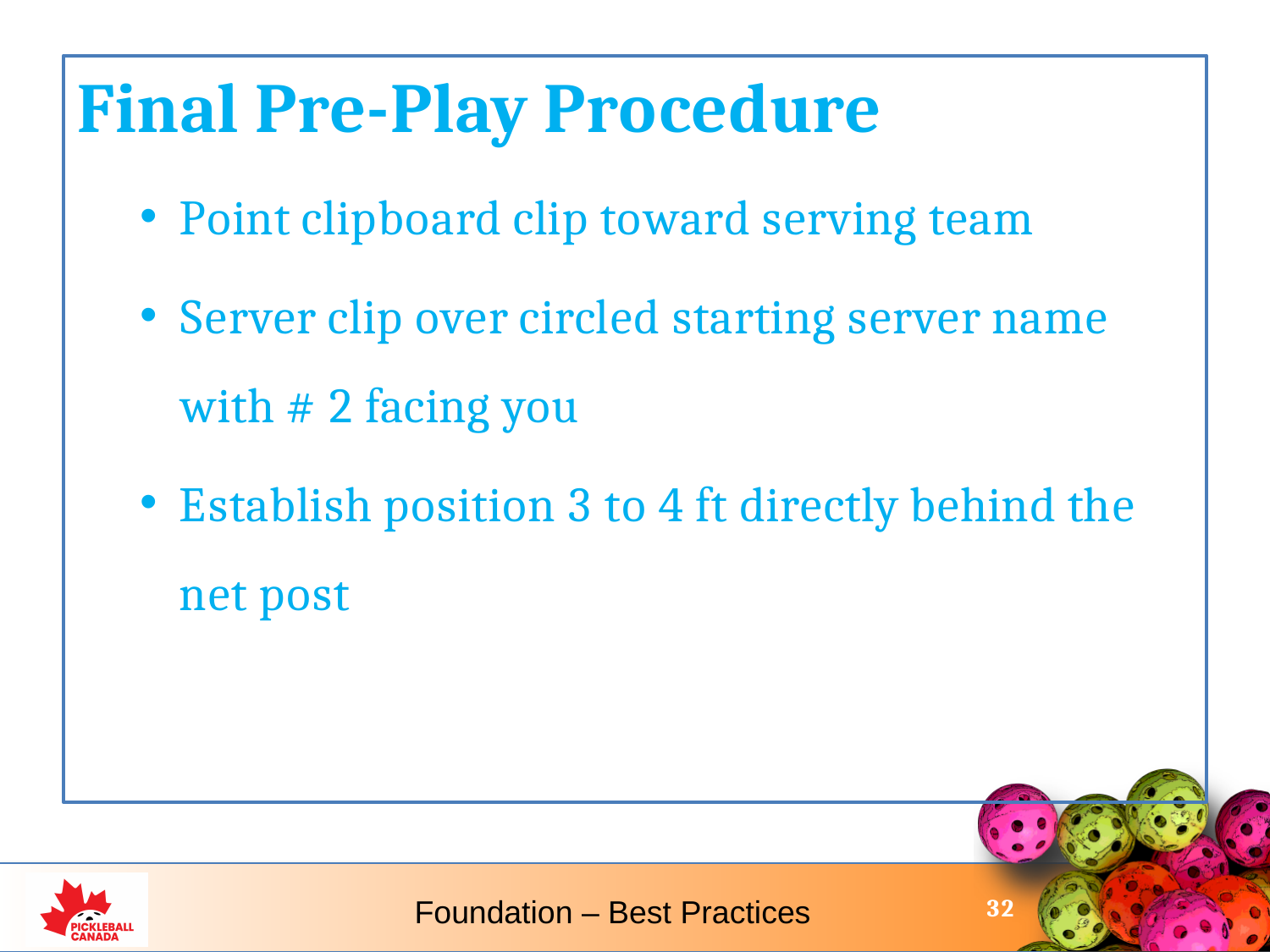

Final Pre-Play Procedure
Point clipboard clip toward serving team
Server clip over circled starting server name with # 2 facing you
Establish position 3 to 4 ft directly behind the net post